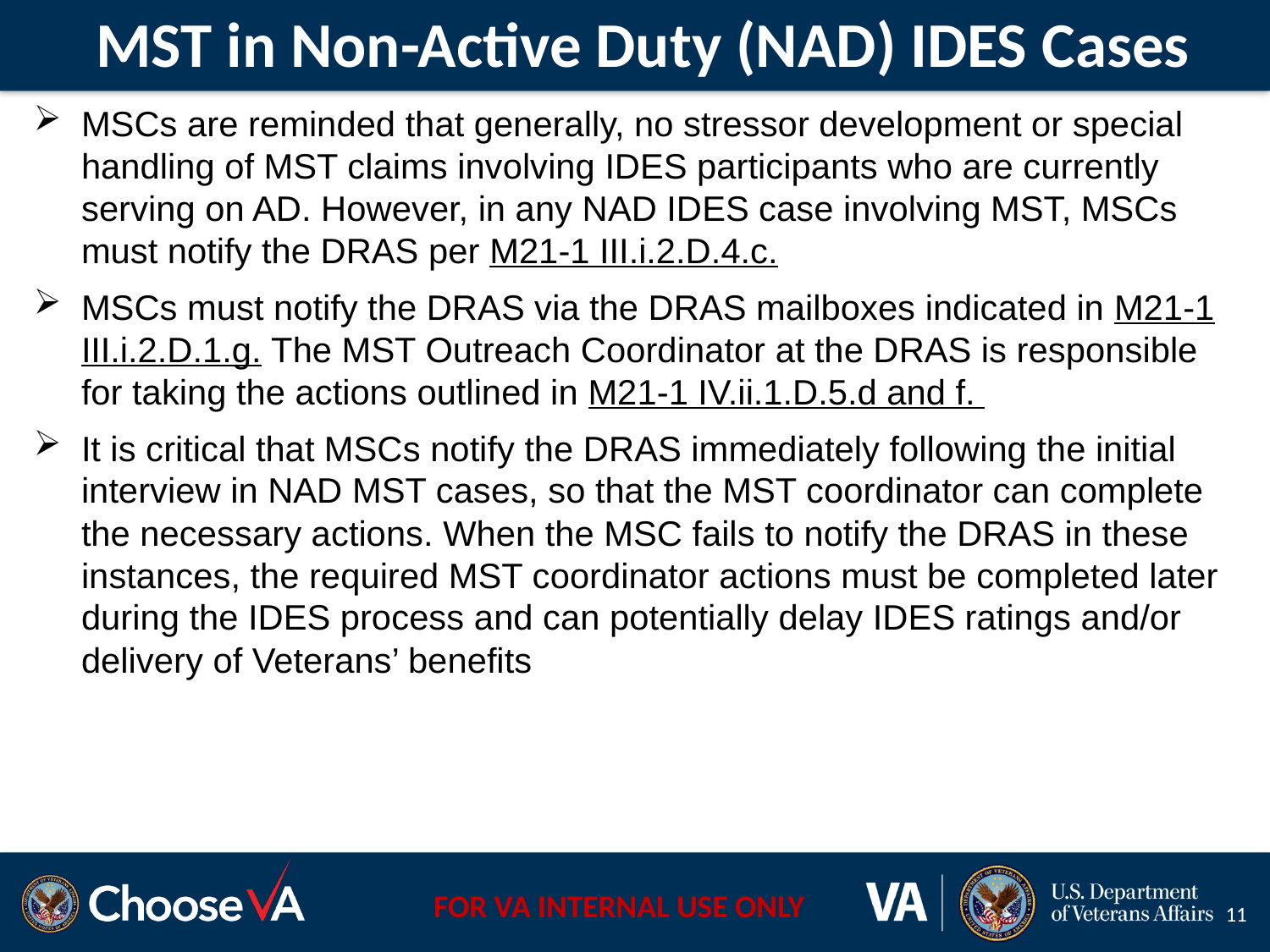

MST in Non-Active Duty (NAD) IDES Cases
MSCs are reminded that generally, no stressor development or special handling of MST claims involving IDES participants who are currently serving on AD. However, in any NAD IDES case involving MST, MSCs must notify the DRAS per M21-1 III.i.2.D.4.c.
MSCs must notify the DRAS via the DRAS mailboxes indicated in M21-1 III.i.2.D.1.g. The MST Outreach Coordinator at the DRAS is responsible for taking the actions outlined in M21-1 IV.ii.1.D.5.d and f.
It is critical that MSCs notify the DRAS immediately following the initial interview in NAD MST cases, so that the MST coordinator can complete the necessary actions. When the MSC fails to notify the DRAS in these instances, the required MST coordinator actions must be completed later during the IDES process and can potentially delay IDES ratings and/or delivery of Veterans’ benefits
11